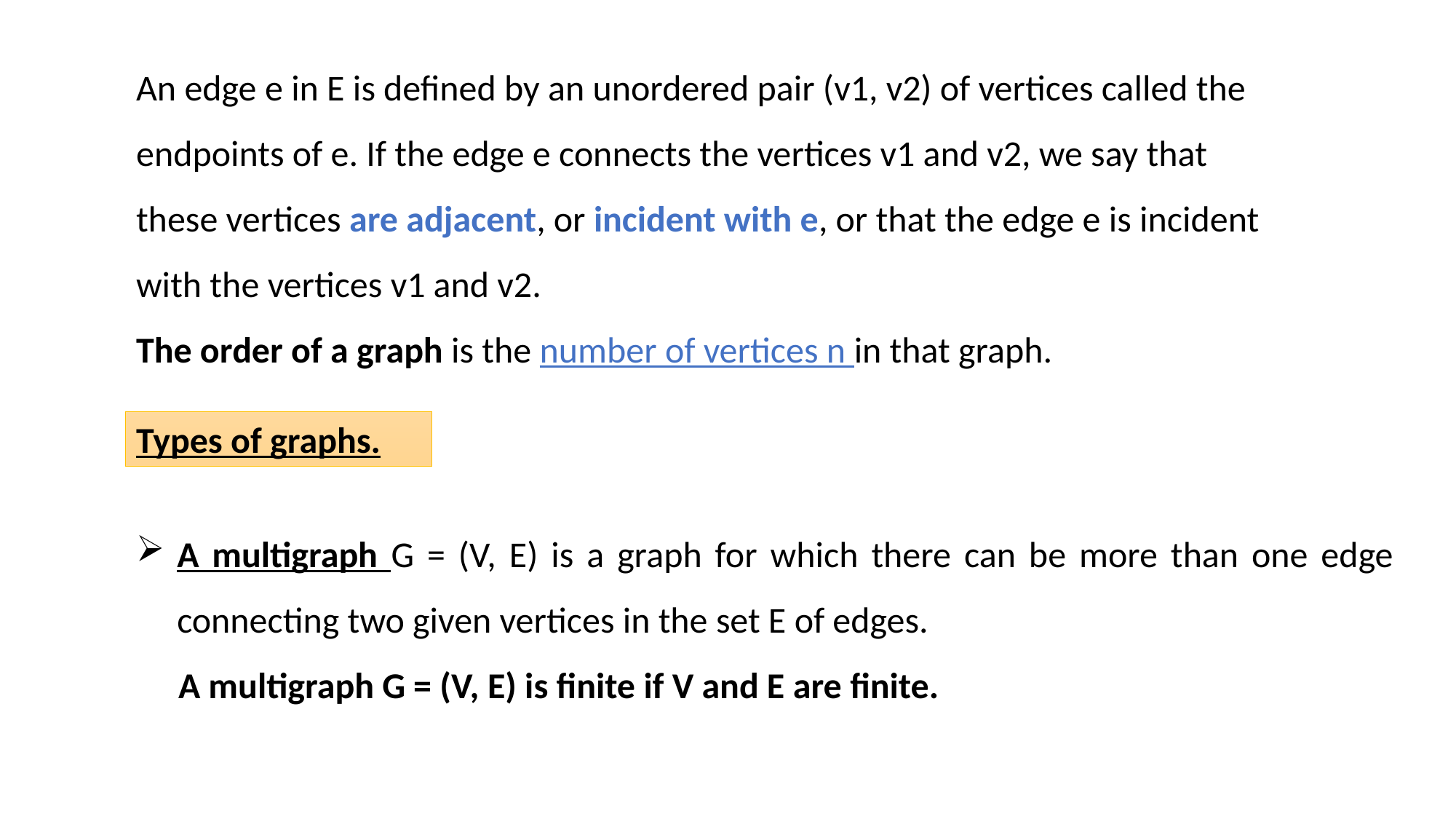

An edge e in E is defined by an unordered pair (v1, v2) of vertices called the endpoints of e. If the edge e connects the vertices v1 and v2, we say that these vertices are adjacent, or incident with e, or that the edge e is incident with the vertices v1 and v2.
The order of a graph is the number of vertices n in that graph.
Types of graphs.
A multigraph G = (V, E) is a graph for which there can be more than one edge connecting two given vertices in the set E of edges.
A multigraph G = (V, E) is finite if V and E are finite.